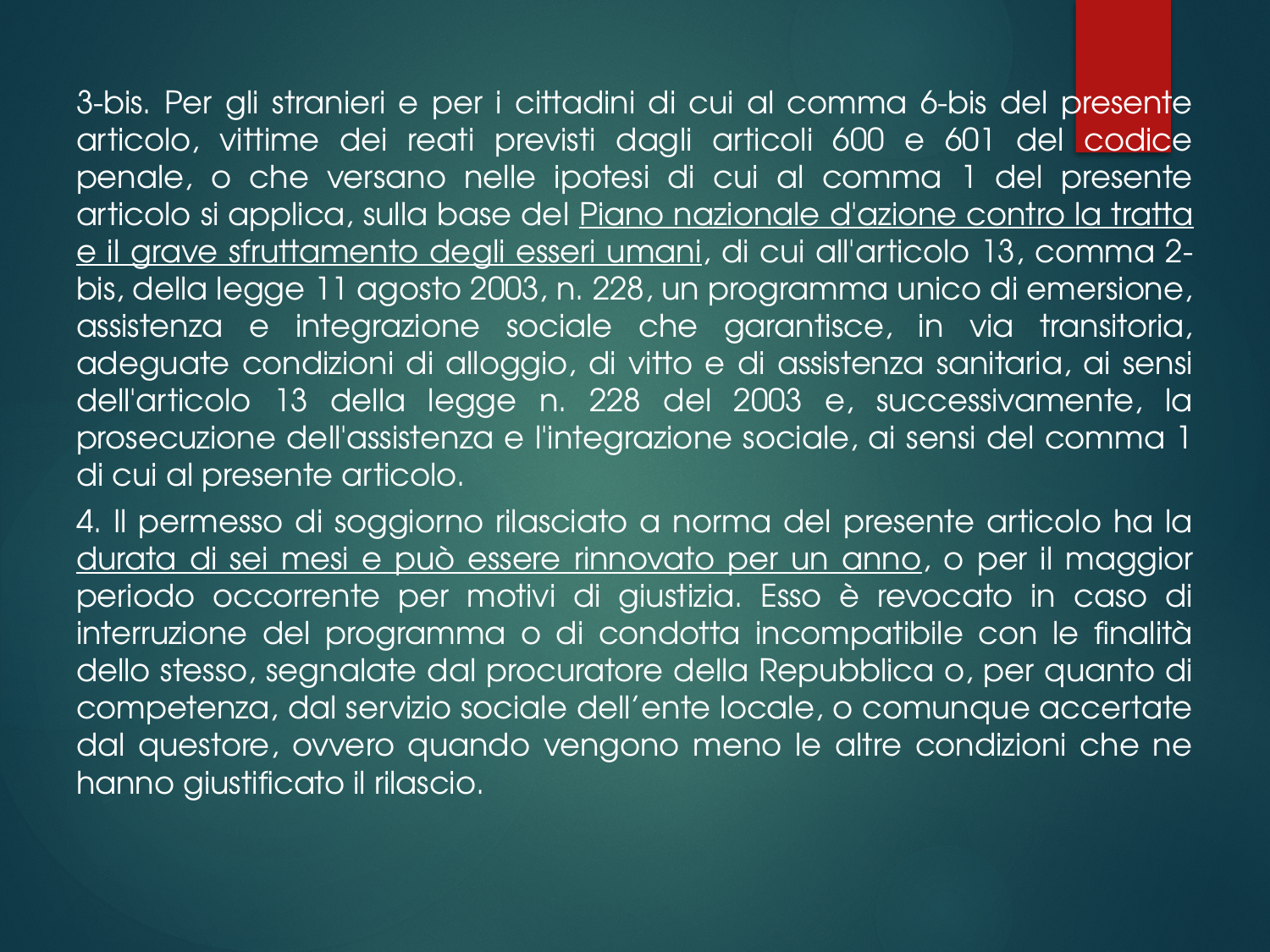

3-bis. Per gli stranieri e per i cittadini di cui al comma 6-bis del presente articolo, vittime dei reati previsti dagli articoli 600 e 601 del codice penale, o che versano nelle ipotesi di cui al comma 1 del presente articolo si applica, sulla base del Piano nazionale d'azione contro la tratta e il grave sfruttamento degli esseri umani, di cui all'articolo 13, comma 2-bis, della legge 11 agosto 2003, n. 228, un programma unico di emersione, assistenza e integrazione sociale che garantisce, in via transitoria, adeguate condizioni di alloggio, di vitto e di assistenza sanitaria, ai sensi dell'articolo 13 della legge n. 228 del 2003 e, successivamente, la prosecuzione dell'assistenza e l'integrazione sociale, ai sensi del comma 1 di cui al presente articolo.
4. Il permesso di soggiorno rilasciato a norma del presente articolo ha la durata di sei mesi e può essere rinnovato per un anno, o per il maggior periodo occorrente per motivi di giustizia. Esso è revocato in caso di interruzione del programma o di condotta incompatibile con le finalità dello stesso, segnalate dal procuratore della Repubblica o, per quanto di competenza, dal servizio sociale dell’ente locale, o comunque accertate dal questore, ovvero quando vengono meno le altre condizioni che ne hanno giustificato il rilascio.